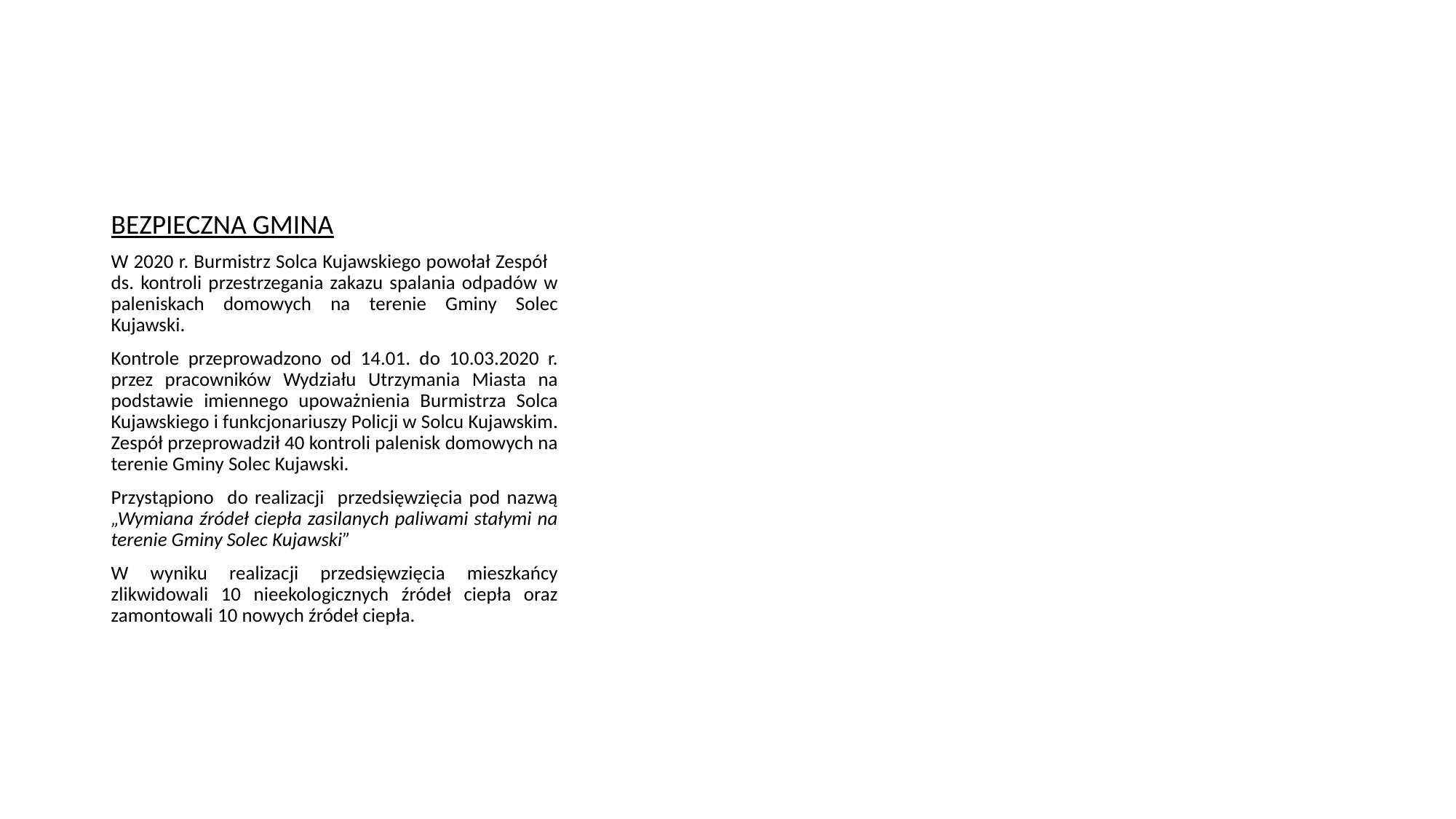

# BEZPIECZNA GMINA

W 2020 r. Burmistrz Solca Kujawskiego powołał Zespół   ds. kontroli przestrzegania zakazu spalania odpadów w paleniskach domowych na terenie Gminy Solec Kujawski.
Kontrole przeprowadzono od 14.01. do 10.03.2020 r. przez pracowników Wydziału Utrzymania Miasta na podstawie imiennego upoważnienia Burmistrza Solca Kujawskiego i funkcjonariuszy Policji w Solcu Kujawskim. Zespół przeprowadził 40 kontroli palenisk domowych na terenie Gminy Solec Kujawski.
Przystąpiono  do realizacji  przedsięwzięcia pod nazwą „Wymiana źródeł ciepła zasilanych paliwami stałymi na terenie Gminy Solec Kujawski”
W wyniku realizacji przedsięwzięcia mieszkańcy zlikwidowali 10 nieekologicznych źródeł ciepła oraz zamontowali 10 nowych źródeł ciepła.